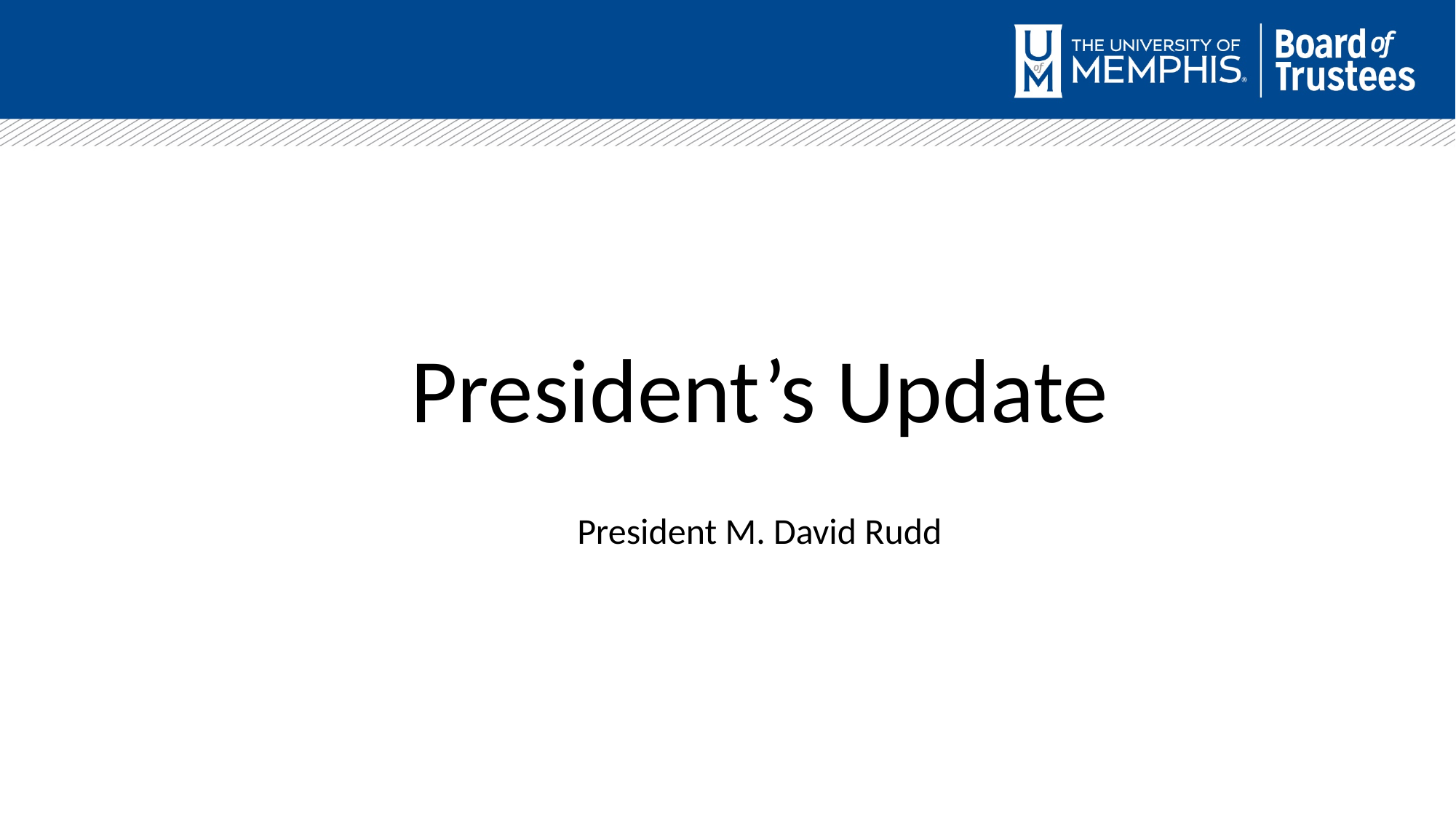

# President’s Update
President M. David Rudd